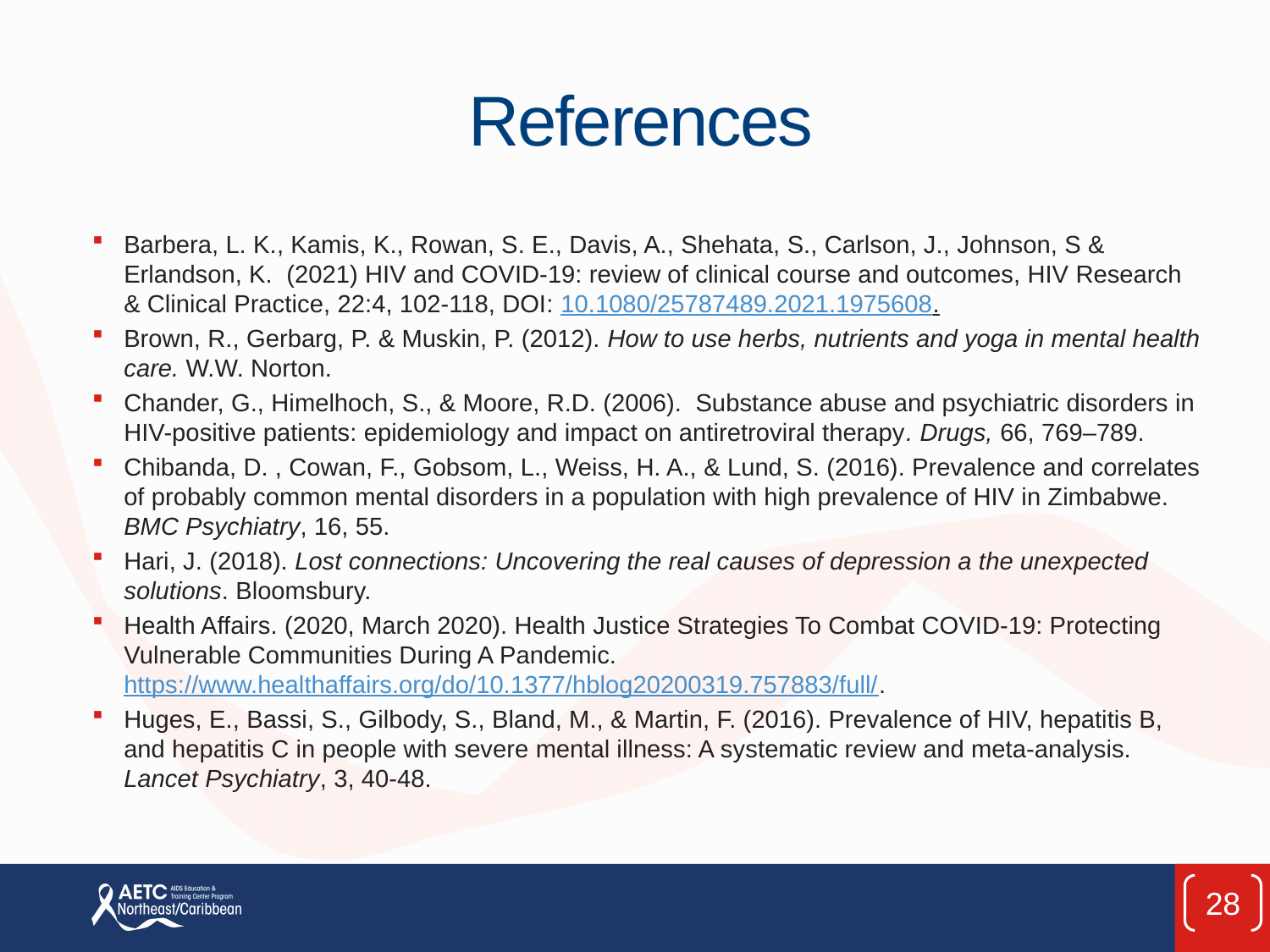

# References
Barbera, L. K., Kamis, K., Rowan, S. E., Davis, A., Shehata, S., Carlson, J., Johnson, S & Erlandson, K.  (2021) HIV and COVID-19: review of clinical course and outcomes, HIV Research & Clinical Practice, 22:4, 102-118, DOI: 10.1080/25787489.2021.1975608.
Brown, R., Gerbarg, P. & Muskin, P. (2012). How to use herbs, nutrients and yoga in mental health care. W.W. Norton.
Chander, G., Himelhoch, S., & Moore, R.D. (2006).  Substance abuse and psychiatric disorders in HIV-positive patients: epidemiology and impact on antiretroviral therapy. Drugs, 66, 769–789.
Chibanda, D. , Cowan, F., Gobsom, L., Weiss, H. A., & Lund, S. (2016). Prevalence and correlates of probably common mental disorders in a population with high prevalence of HIV in Zimbabwe. BMC Psychiatry, 16, 55.
Hari, J. (2018). Lost connections: Uncovering the real causes of depression a the unexpected solutions. Bloomsbury.
Health Affairs. (2020, March 2020). Health Justice Strategies To Combat COVID-19: Protecting Vulnerable Communities During A Pandemic. https://www.healthaffairs.org/do/10.1377/hblog20200319.757883/full/.
Huges, E., Bassi, S., Gilbody, S., Bland, M., & Martin, F. (2016). Prevalence of HIV, hepatitis B, and hepatitis C in people with severe mental illness: A systematic review and meta-analysis. Lancet Psychiatry, 3, 40-48.

28